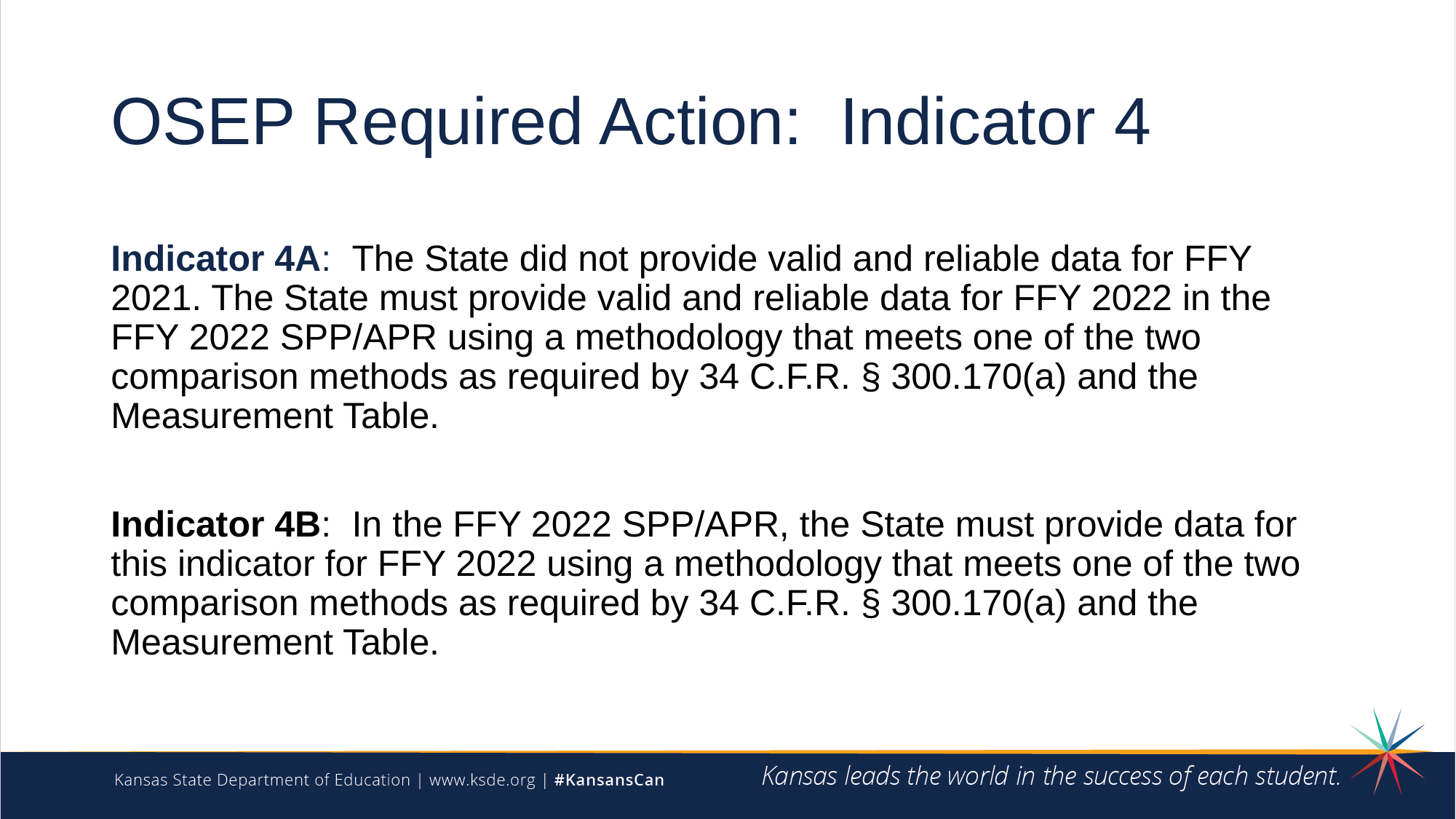

# OSEP Required Action:  Indicator 4
Indicator 4A:  The State did not provide valid and reliable data for FFY 2021. The State must provide valid and reliable data for FFY 2022 in the FFY 2022 SPP/APR using a methodology that meets one of the two comparison methods as required by 34 C.F.R. § 300.170(a) and the Measurement Table.

Indicator 4B:  In the FFY 2022 SPP/APR, the State must provide data for this indicator for FFY 2022 using a methodology that meets one of the two comparison methods as required by 34 C.F.R. § 300.170(a) and the Measurement Table.